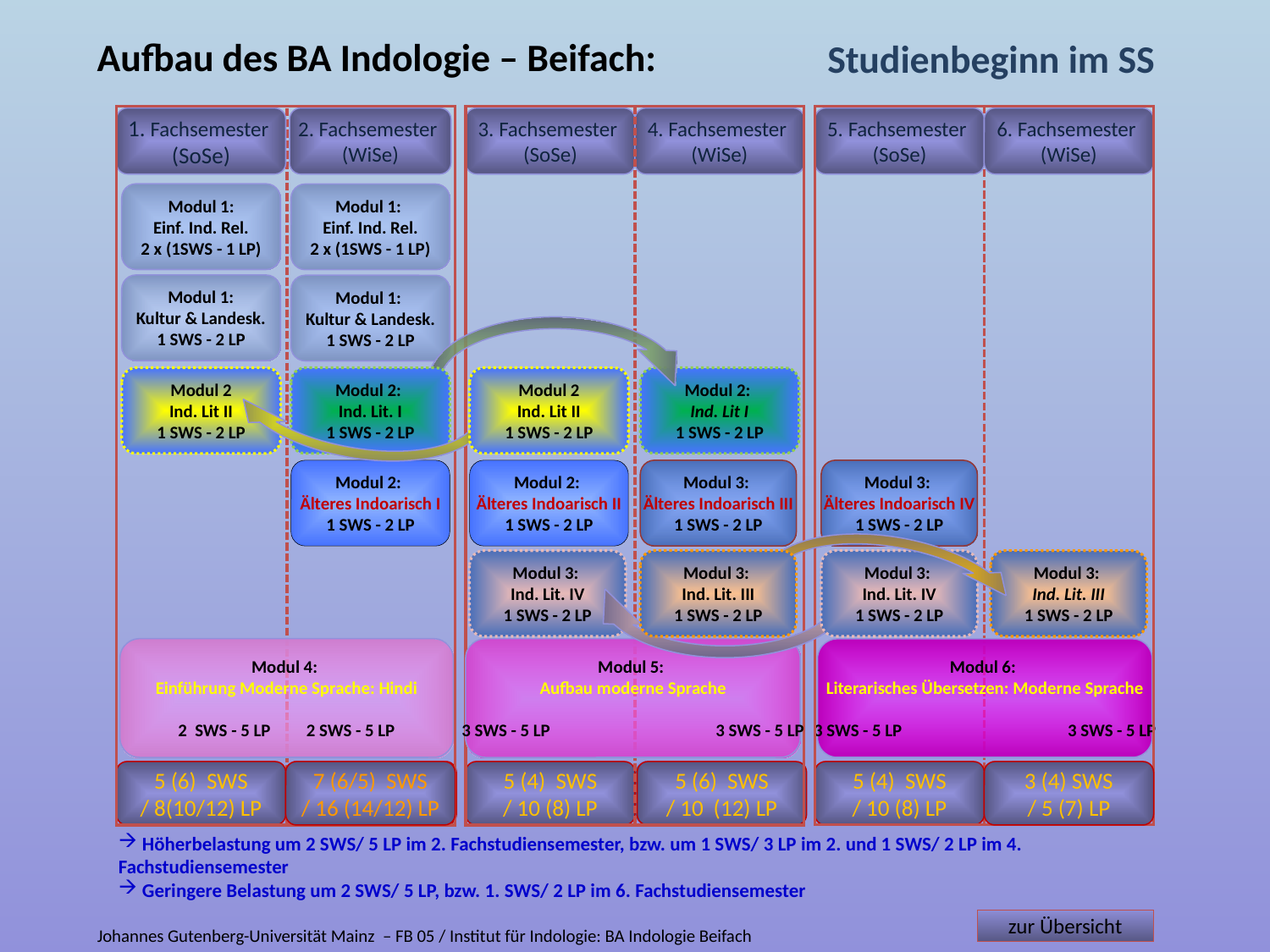

Studienbeginn im SS
Aufbau des BA Indologie – Beifach:

1. Fachsemester
(SoSe)
2. Fachsemester
(WiSe)
3. Fachsemester
(SoSe)
4. Fachsemester
(WiSe)
5. Fachsemester
(SoSe)
6. Fachsemester
(WiSe)
Modul 1:
Einf. Ind. Rel.
2 x (1SWS - 1 LP)
Modul 1:
Einf. Ind. Rel.
2 x (1SWS - 1 LP)
Modul 1:
Kultur & Landesk.
1 SWS - 2 LP
Modul 1:
Kultur & Landesk.
1 SWS - 2 LP

Modul 2
Ind. Lit II
1 SWS - 2 LP
Modul 2:
Ind. Lit. I
1 SWS - 2 LP
Modul 2
Ind. Lit II
1 SWS - 2 LP
Modul 2:
Ind. Lit I
1 SWS - 2 LP
Modul 2:
Älteres Indoarisch I
1 SWS - 2 LP
Modul 2:
Älteres Indoarisch II
1 SWS - 2 LP
Modul 3:
Älteres Indoarisch III
1 SWS - 2 LP
Modul 3:
Älteres Indoarisch IV
1 SWS - 2 LP

Modul 3:
Ind. Lit. IV
1 SWS - 2 LP
Modul 3:
Ind. Lit. III
1 SWS - 2 LP
Modul 3:
Ind. Lit. IV
1 SWS - 2 LP
Modul 3:
Ind. Lit. III
1 SWS - 2 LP

Modul 4:
Einführung Moderne Sprache: Hindi

2  SWS - 5 LP         2 SWS - 5 LP

Modul 5:
Aufbau moderne Sprache

3 SWS - 5 LP		3 SWS - 5 LP
Modul 6:
Literarisches Übersetzen: Moderne Sprache

3 SWS - 5 LP		3 SWS - 5 LP
5 (6)  SWS
/ 8(10/12) LP
5  SWS
/ 10 LP
7 (6/5)  SWS
/ 16 (14/12) LP
7 (6)  SWS
/ 15 (13) LP
5 (4)  SWS
/ 10 (8) LP
5  SWS
/ 10 LP
5 (6)  SWS
/ 10  (12) LP
5 (4)  SWS
/ 10 (8) LP
5  SWS
/ 10 LP
3 (4) SWS
/ 5 (7) LP
 Höherbelastung um 2 SWS/ 5 LP im 2. Fachstudiensemester, bzw. um 1 SWS/ 3 LP im 2. und 1 SWS/ 2 LP im 4. Fachstudiensemester
 Geringere Belastung um 2 SWS/ 5 LP, bzw. 1. SWS/ 2 LP im 6. Fachstudiensemester
zur Übersicht
Johannes Gutenberg-Universität Mainz  – FB 05 / Institut für Indologie: BA Indologie Beifach